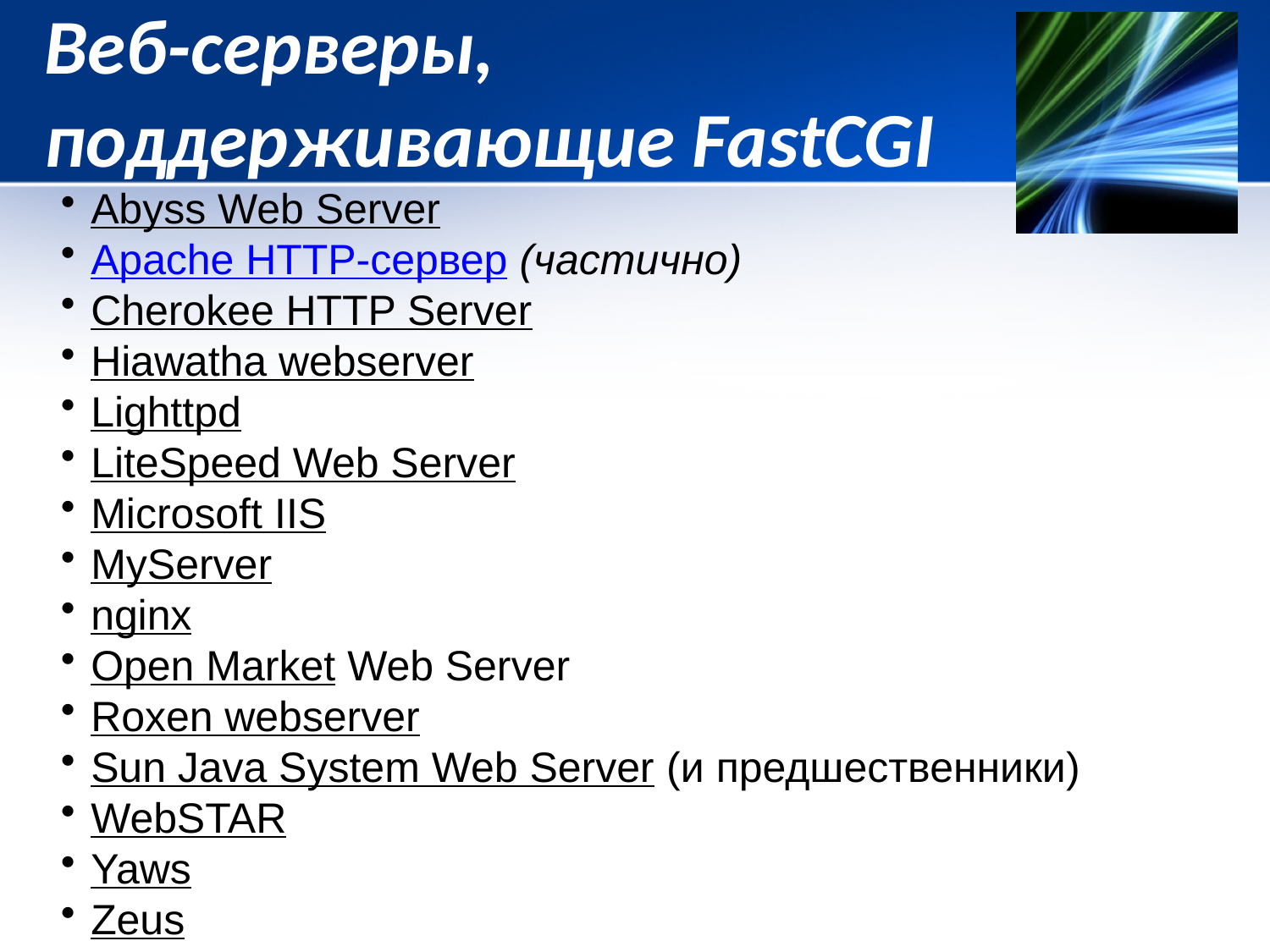

# Веб-серверы, поддерживающие FastCGI
Abyss Web Server
Apache HTTP-сервер (частично)
Cherokee HTTP Server
Hiawatha webserver
Lighttpd
LiteSpeed Web Server
Microsoft IIS
MyServer
nginx
Open Market Web Server
Roxen webserver
Sun Java System Web Server (и предшественники)
WebSTAR
Yaws
Zeus